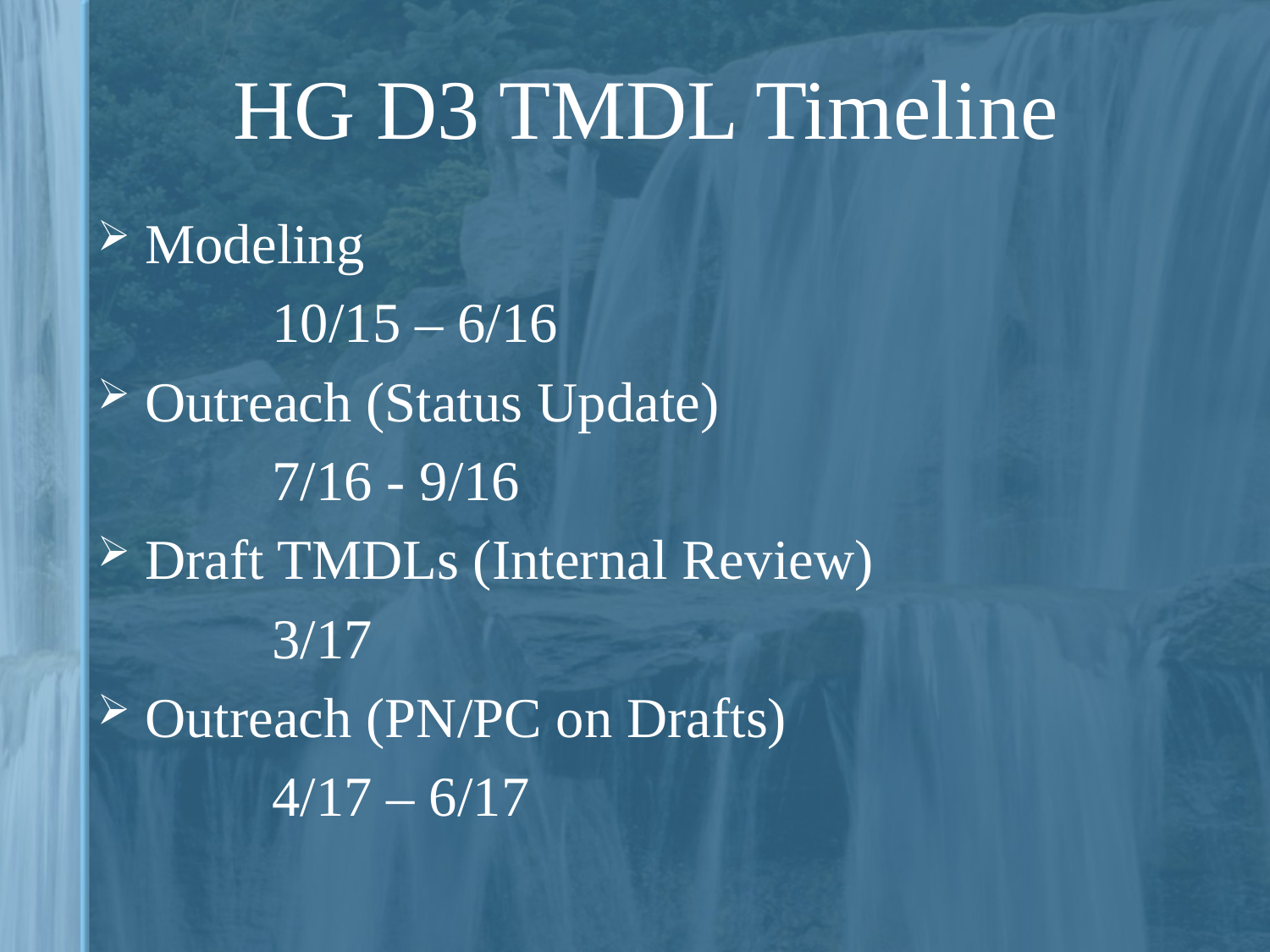

# HG D3 TMDL Timeline
Modeling
		10/15 – 6/16
Outreach (Status Update)
		7/16 - 9/16
Draft TMDLs (Internal Review)
		3/17
Outreach (PN/PC on Drafts)
		4/17 – 6/17